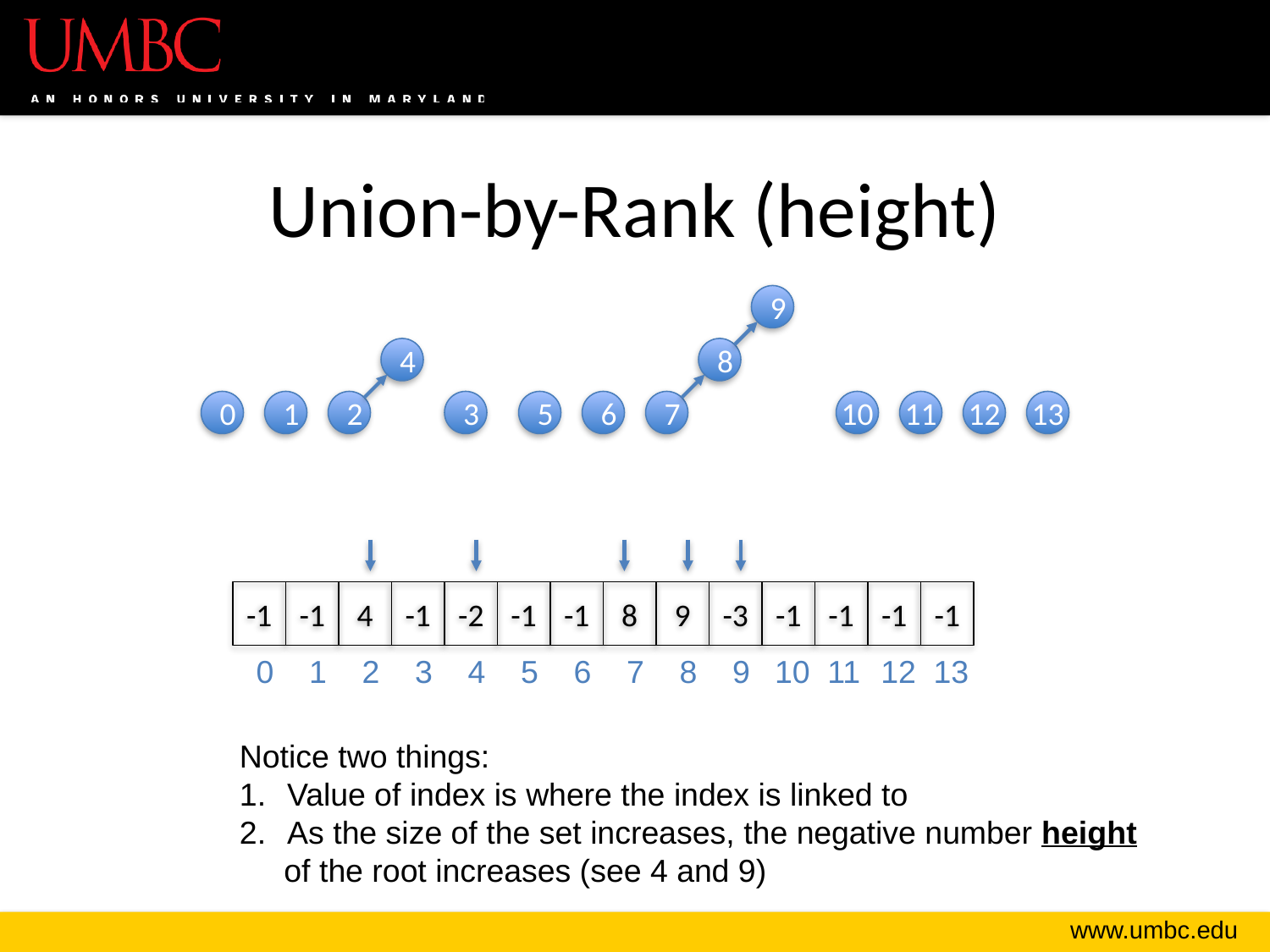

# Union-by-Rank (height)
9
4
8
0
1
2
3
5
6
7
10
11
12
13
-1
-1
4
-1
-2
-1
-1
8
9
-3
-1
-1
-1
-1
0
1
2
3
4
5
6
7
8
9
10
11
12
13
Notice two things:
Value of index is where the index is linked to
As the size of the set increases, the negative number height
     of the root increases (see 4 and 9)